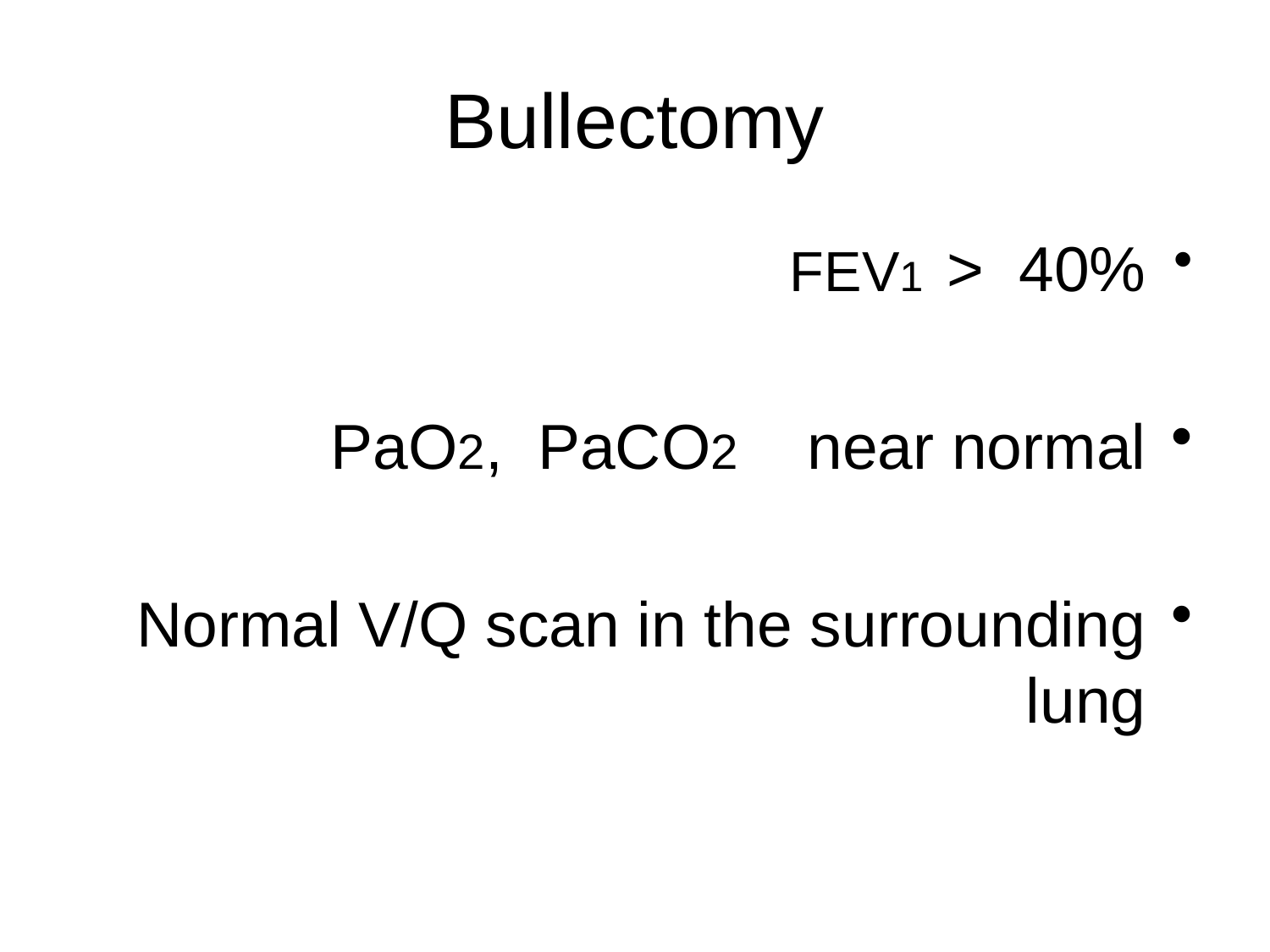

Bullectomy
FEV1  >  40%

PaO2,  PaCO2     near normal

Normal V/Q scan in the surrounding lung